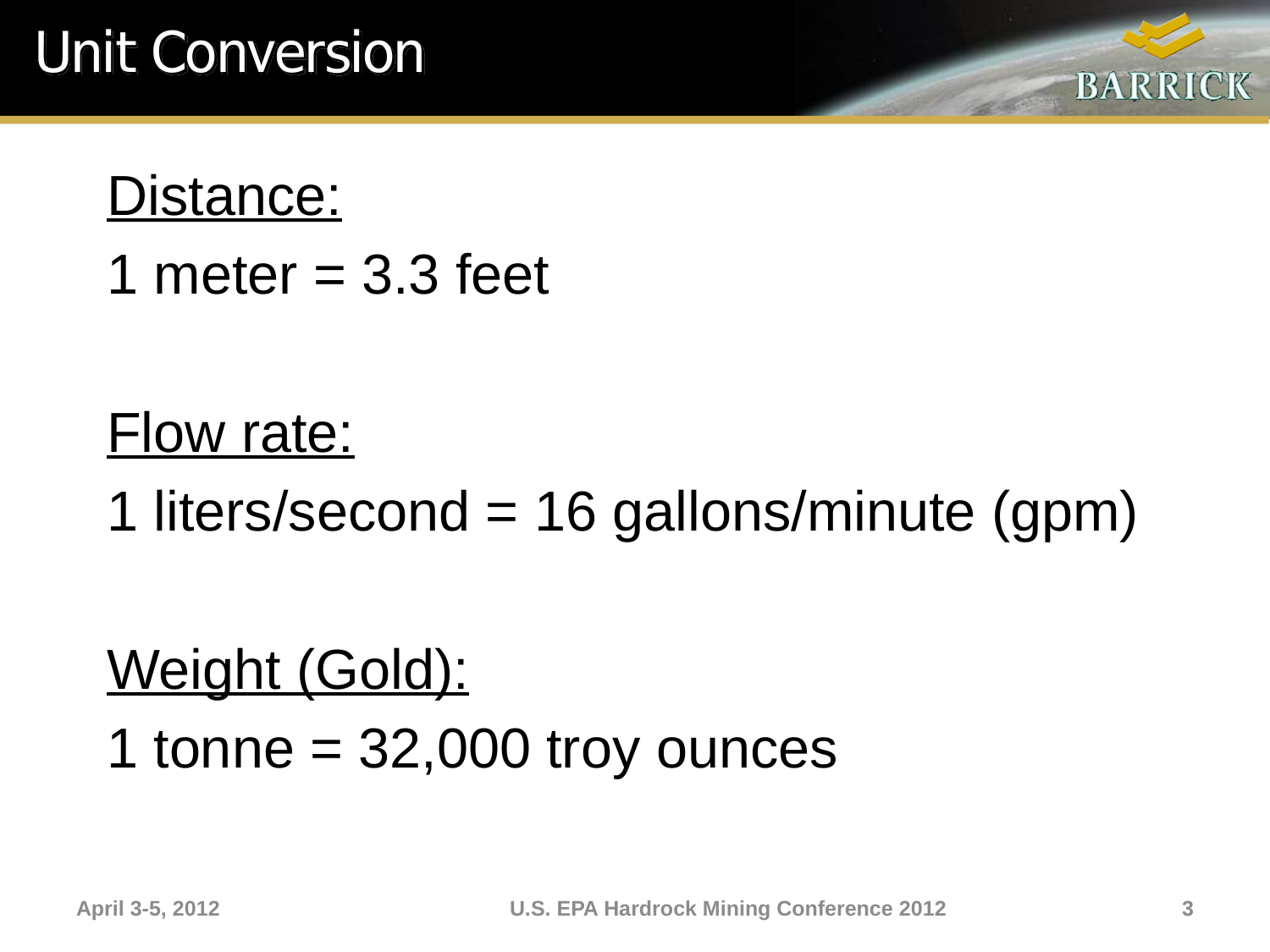

# Unit Conversion
Distance:
1 meter = 3.3 feet

Flow rate:
1 liters/second = 16 gallons/minute (gpm)

Weight (Gold):
1 tonne = 32,000 troy ounces

April 3-5, 2012
U.S. EPA Hardrock Mining Conference 2012
3